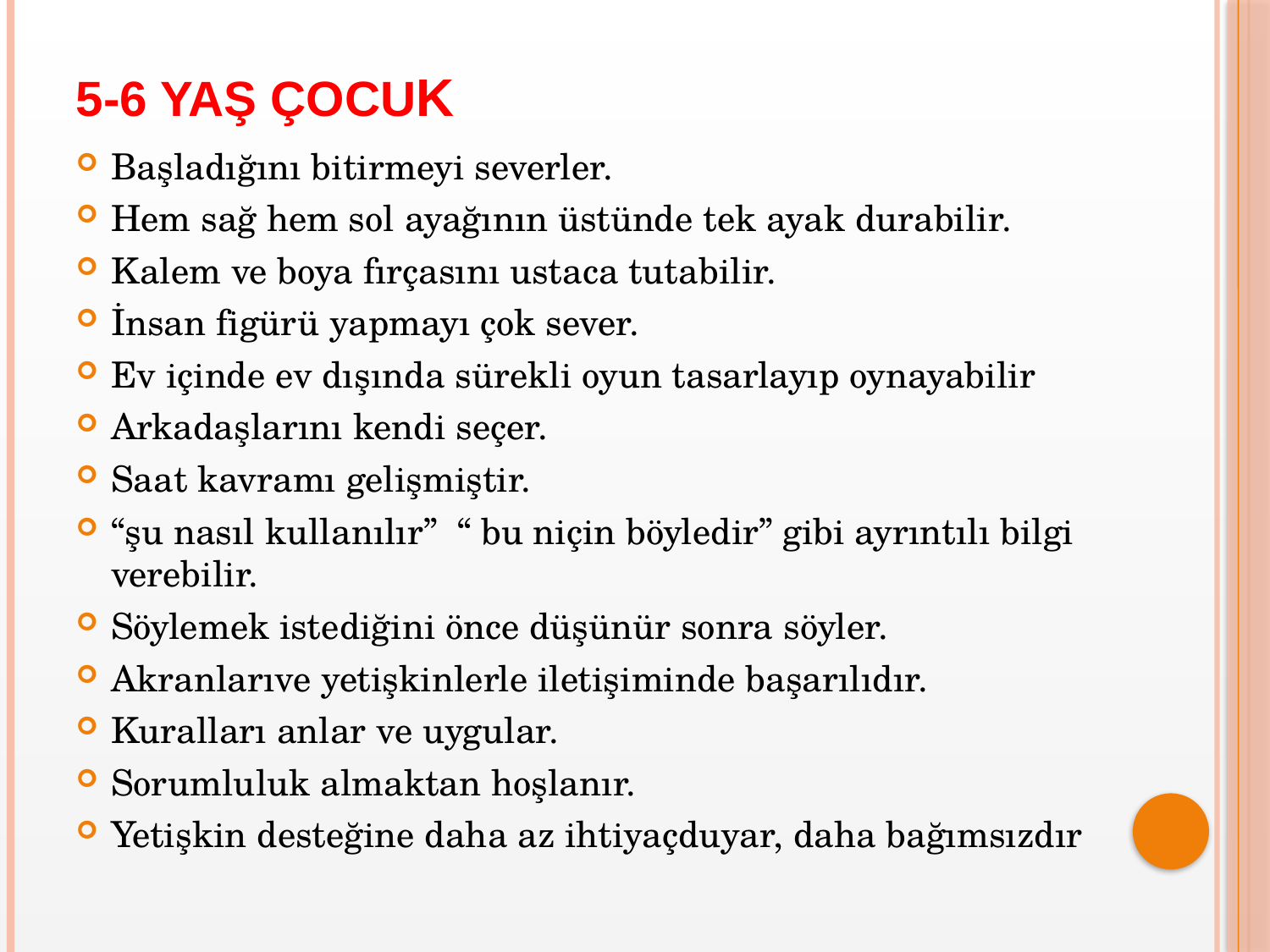

# 5-6 YAŞ ÇOCUK
Başladığını bitirmeyi severler.
Hem sağ hem sol ayağının üstünde tek ayak durabilir.
Kalem ve boya fırçasını ustaca tutabilir.
İnsan figürü yapmayı çok sever.
Ev içinde ev dışında sürekli oyun tasarlayıp oynayabilir
Arkadaşlarını kendi seçer.
Saat kavramı gelişmiştir.
“şu nasıl kullanılır”  “ bu niçin böyledir” gibi ayrıntılı bilgi verebilir.
Söylemek istediğini önce düşünür sonra söyler.
Akranlarıve yetişkinlerle iletişiminde başarılıdır.
Kuralları anlar ve uygular.
Sorumluluk almaktan hoşlanır.
Yetişkin desteğine daha az ihtiyaçduyar, daha bağımsızdır